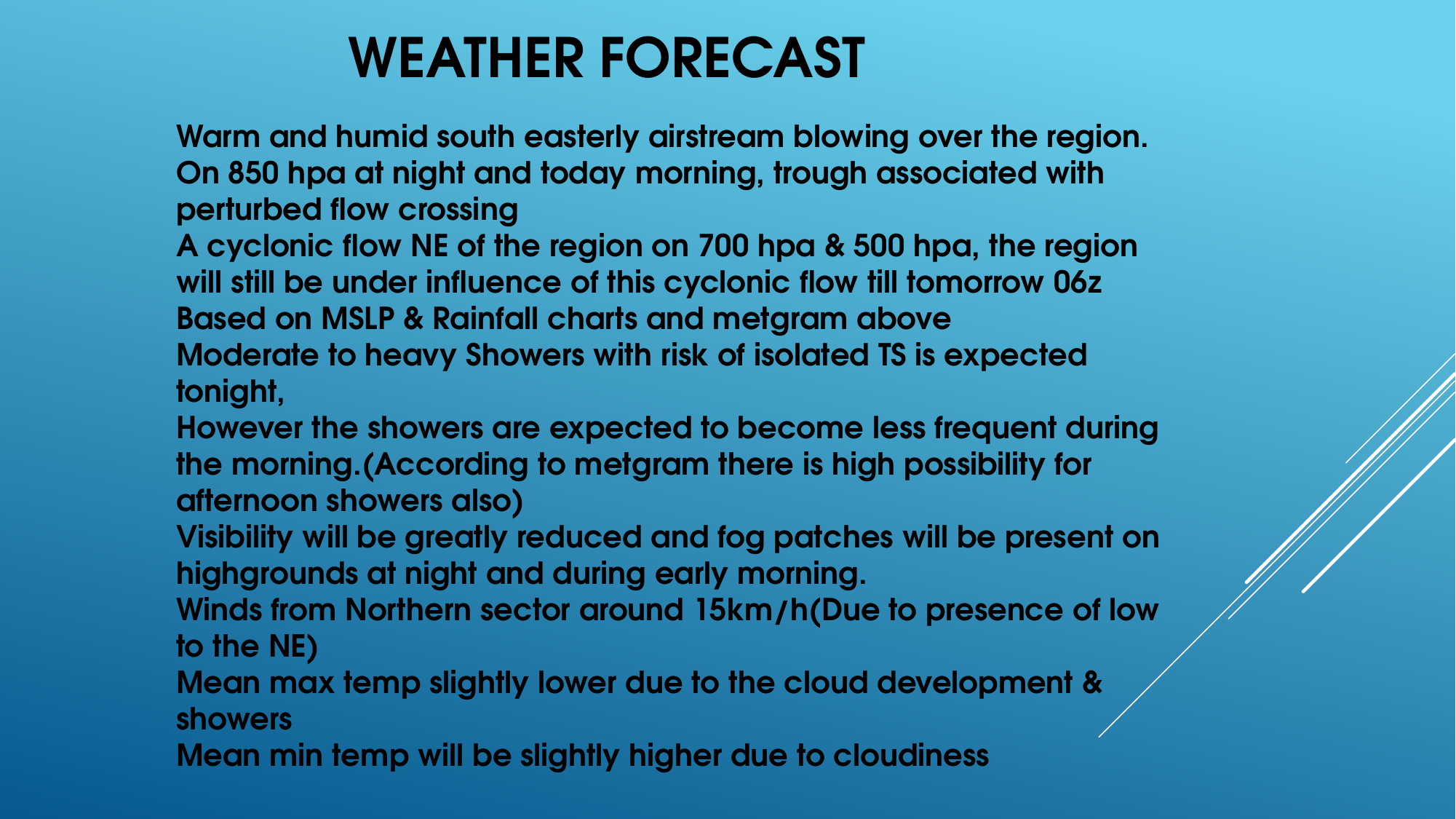

# Weather forecast
Warm and humid south easterly airstream blowing over the region.
On 850 hpa at night and today morning, trough associated with perturbed flow crossing
A cyclonic flow NE of the region on 700 hpa & 500 hpa, the region will still be under influence of this cyclonic flow till tomorrow 06z
Based on MSLP & Rainfall charts and metgram above
Moderate to heavy Showers with risk of isolated TS is expected tonight,
However the showers are expected to become less frequent during the morning.(According to metgram there is high possibility for afternoon showers also)
Visibility will be greatly reduced and fog patches will be present on highgrounds at night and during early morning.
Winds from Northern sector around 15km/h(Due to presence of low to the NE)
Mean max temp slightly lower due to the cloud development &  showers
Mean min temp will be slightly higher due to cloudiness